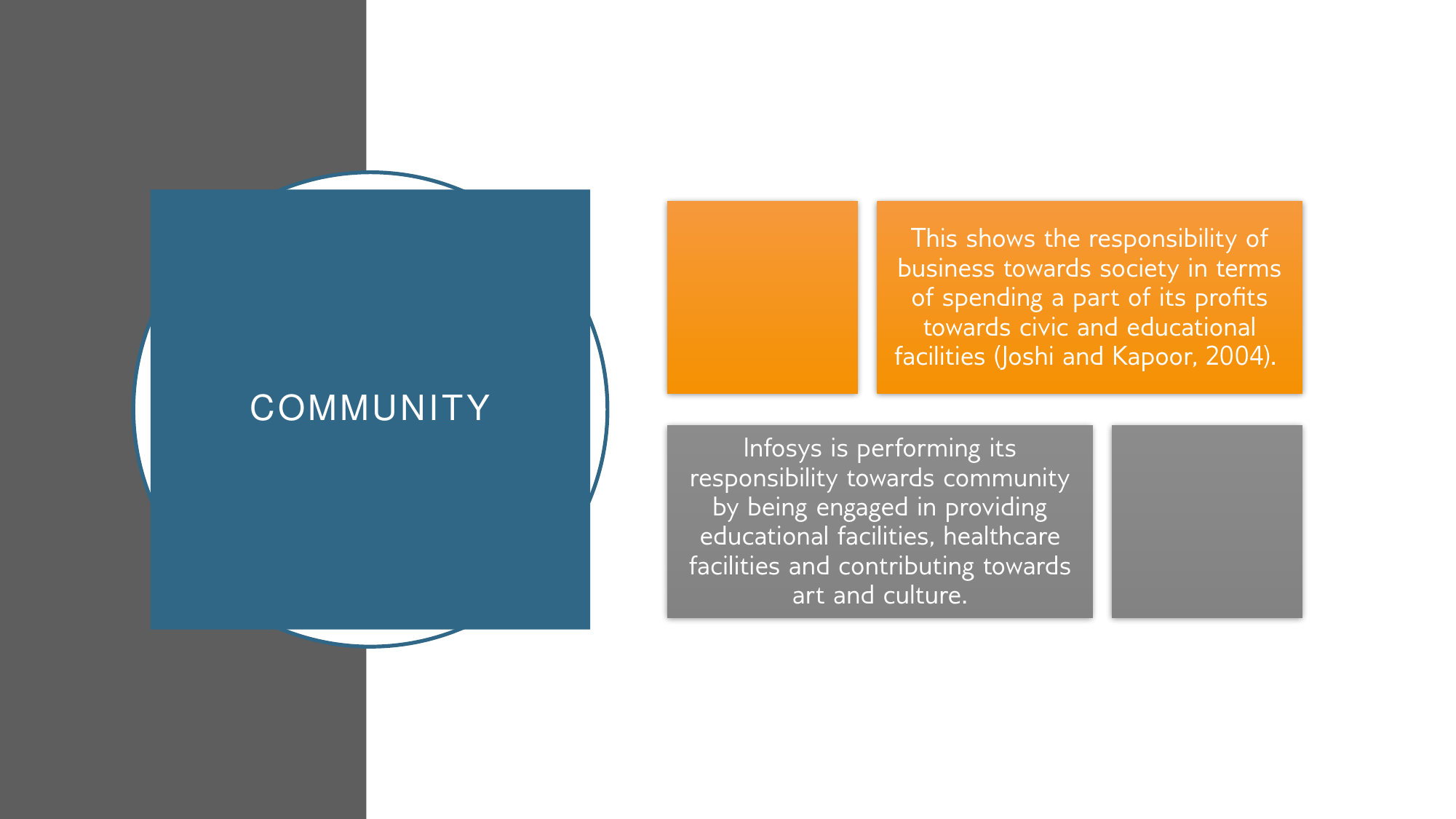

This shows the responsibility of business towards society in terms of spending a part of its profits towards civic and educational facilities (Joshi and Kapoor, 2004).
Infosys is performing its responsibility towards community by being engaged in providing educational facilities, healthcare facilities and contributing towards art and culture.

# community